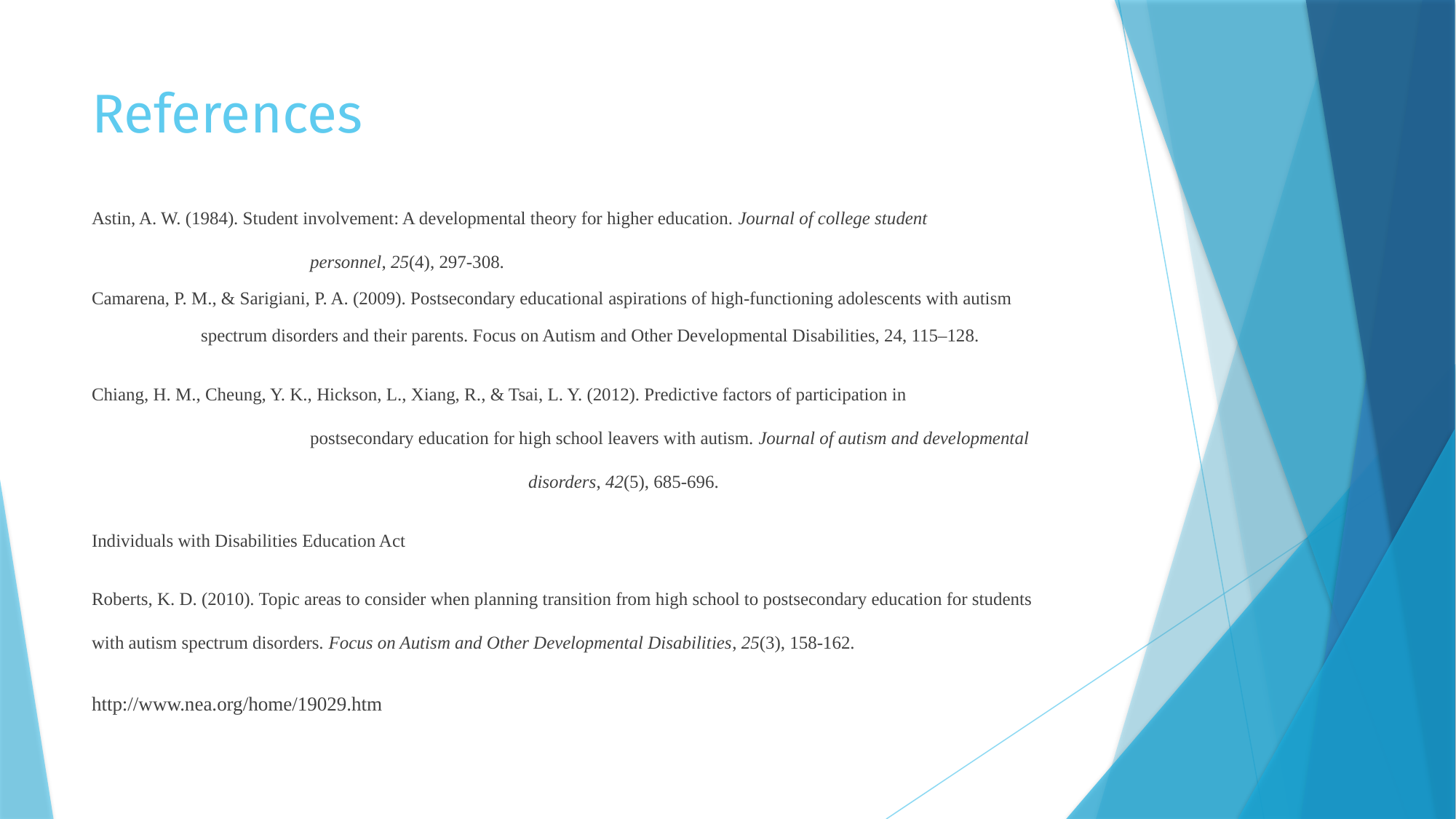

# References
Astin, A. W. (1984). Student involvement: A developmental theory for higher education. Journal of college student 				personnel, 25(4), 297-308.
Camarena, P. M., & Sarigiani, P. A. (2009). Postsecondary educational aspirations of high-functioning adolescents with autism
	spectrum disorders and their parents. Focus on Autism and Other Developmental Disabilities, 24, 115–128.
Chiang, H. M., Cheung, Y. K., Hickson, L., Xiang, R., & Tsai, L. Y. (2012). Predictive factors of participation in 				postsecondary education for high school leavers with autism. Journal of autism and developmental 					disorders, 42(5), 685-696.
Individuals with Disabilities Education Act
Roberts, K. D. (2010). Topic areas to consider when planning transition from high school to postsecondary education for students 	with autism spectrum disorders. Focus on Autism and Other Developmental Disabilities, 25(3), 158-162.
http://www.nea.org/home/19029.htm